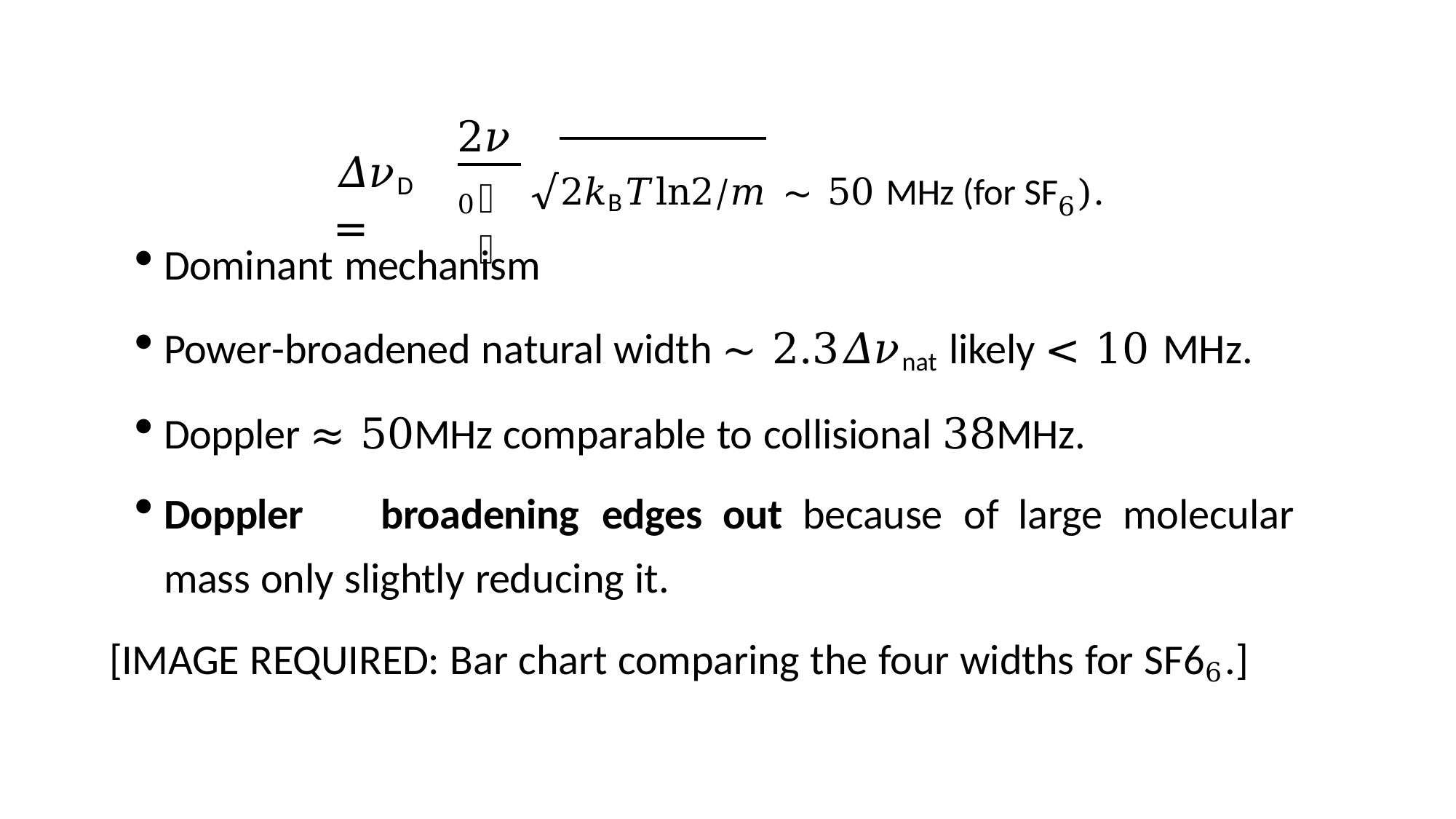

2𝜈0

𝛥𝜈D  =
√2𝑘B𝑇ln2/𝑚 ∼ 50 MHz (for SF6).

𝑐
Dominant mechanism
Power-broadened natural width ∼ 2.3𝛥𝜈nat  likely < 10 MHz.
Doppler ≈ 50MHz comparable to collisional 38MHz.
Doppler	broadening	edges	out	because	of	large	molecular	mass only slightly reducing it.
[IMAGE REQUIRED: Bar chart comparing the four widths for SF66.]